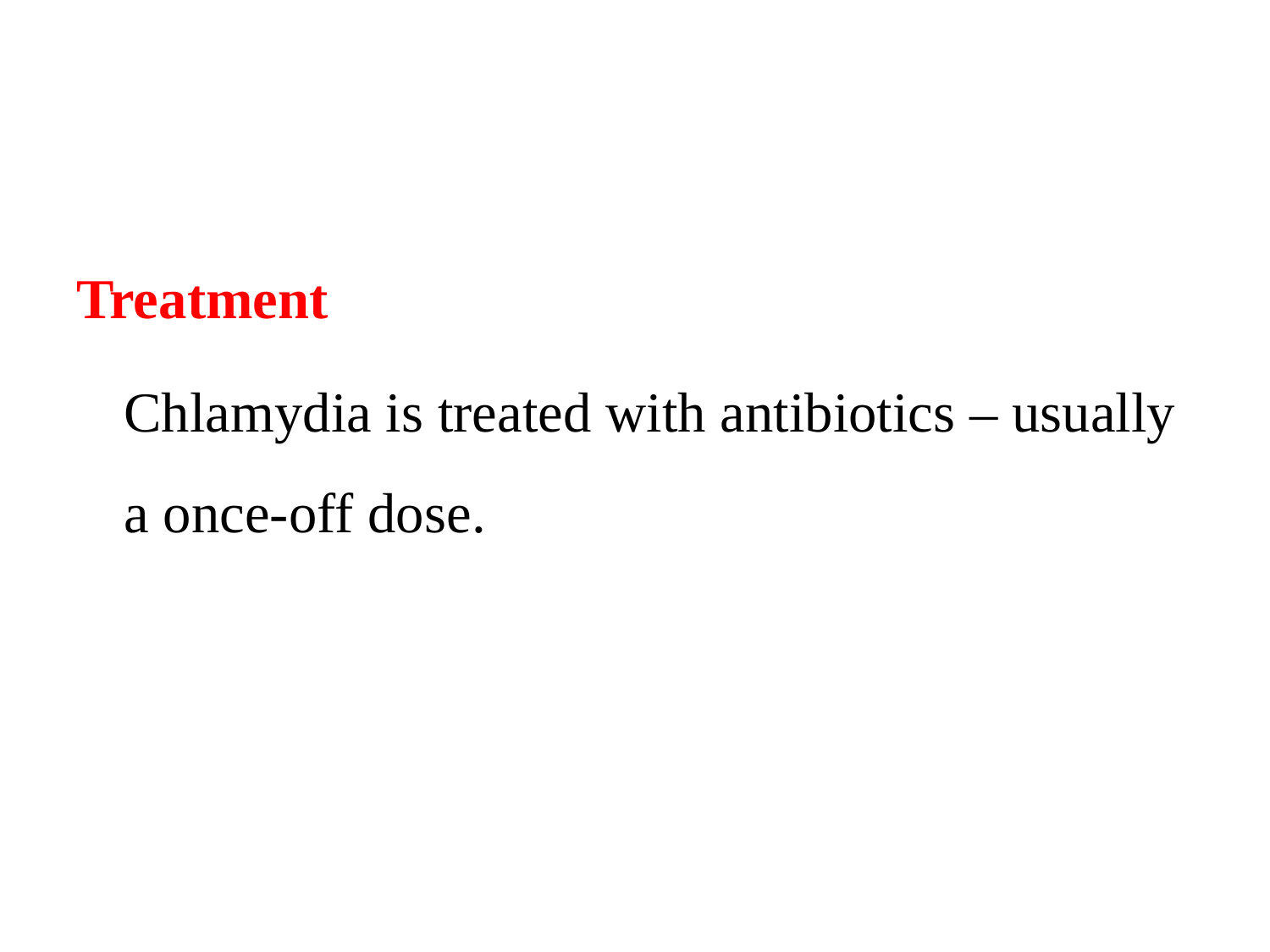

#
Treatment
	Chlamydia is treated with antibiotics – usually a once-off dose.